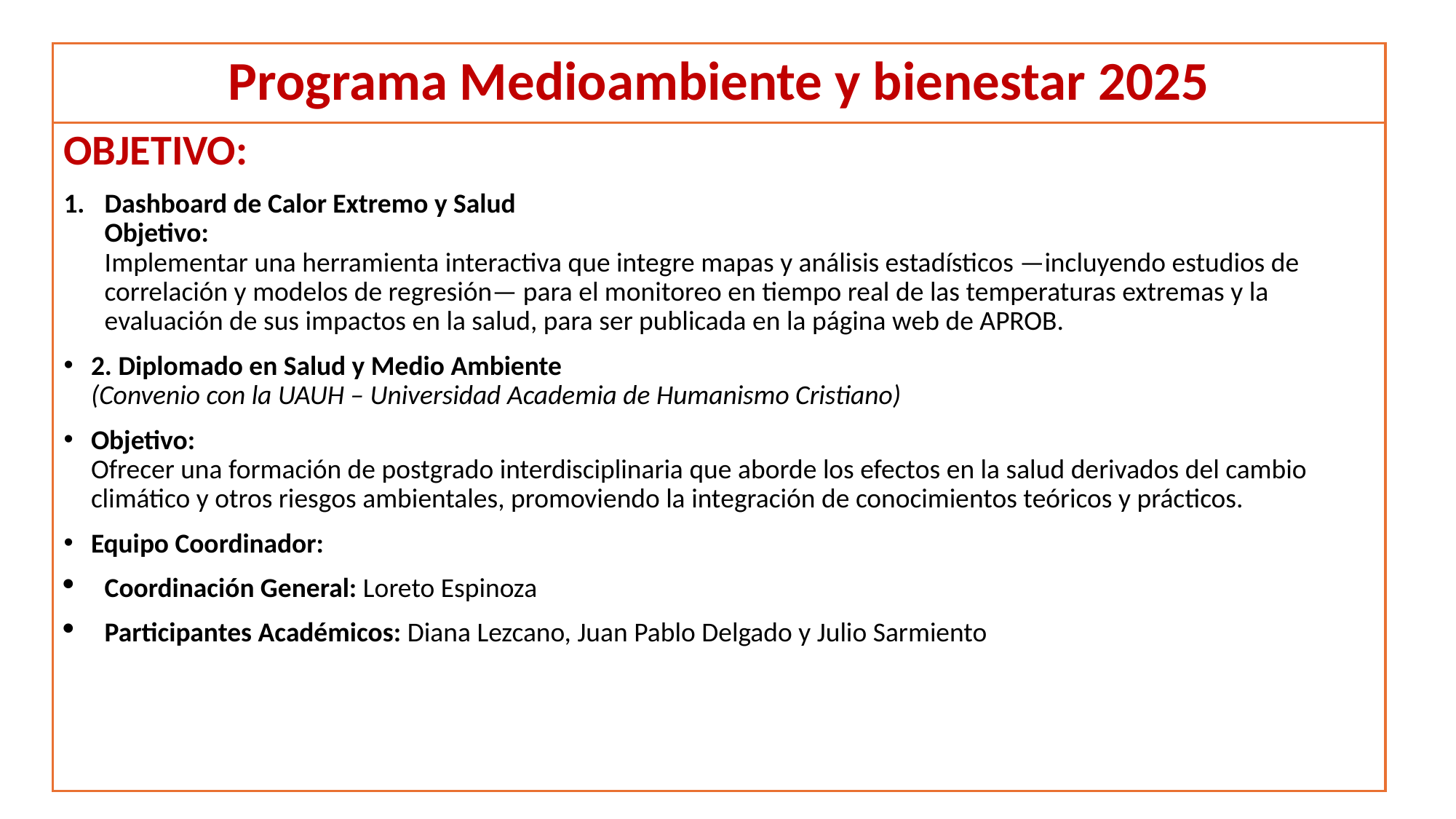

# Programa Medioambiente y bienestar 2025
OBJETIVO:
Dashboard de Calor Extremo y Salud
Objetivo:
Implementar una herramienta interactiva que integre mapas y análisis estadísticos —incluyendo estudios de correlación y modelos de regresión— para el monitoreo en tiempo real de las temperaturas extremas y la evaluación de sus impactos en la salud, para ser publicada en la página web de APROB.
2. Diplomado en Salud y Medio Ambiente
(Convenio con la UAUH – Universidad Academia de Humanismo Cristiano)
Objetivo:
Ofrecer una formación de postgrado interdisciplinaria que aborde los efectos en la salud derivados del cambio climático y otros riesgos ambientales, promoviendo la integración de conocimientos teóricos y prácticos.
Equipo Coordinador:
Coordinación General: Loreto Espinoza
Participantes Académicos: Diana Lezcano, Juan Pablo Delgado y Julio Sarmiento